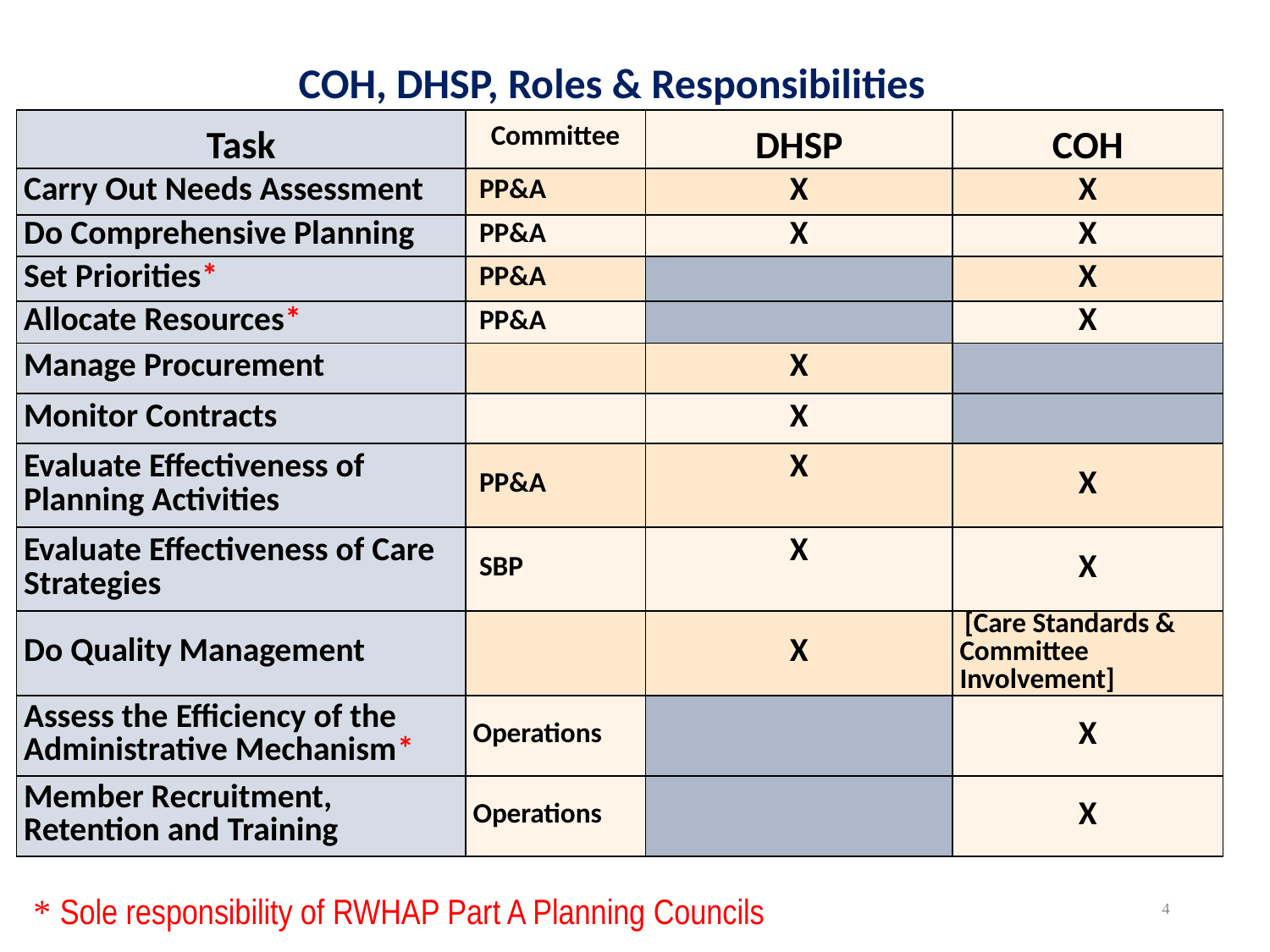

# COH, DHSP, Roles & Responsibilities
| Task | Committee | DHSP | COH |
| --- | --- | --- | --- |
| Carry Out Needs Assessment | PP&A | X | X |
| Do Comprehensive Planning | PP&A | X | X |
| Set Priorities\* | PP&A |  | X |
| Allocate Resources\* | PP&A |  | X |
| Manage Procurement |  | X |  |
| Monitor Contracts |  | X |  |
| Evaluate Effectiveness of Planning Activities | PP&A | X | X |
| Evaluate Effectiveness of Care Strategies | SBP | X | X |
| Do Quality Management |  | X | [Care Standards & Committee Involvement] |
| Assess the Efficiency of the Administrative Mechanism\* | Operations |  | X |
| Member Recruitment, Retention and Training | Operations |  | X |
4
* Sole responsibility of RWHAP Part A Planning Councils